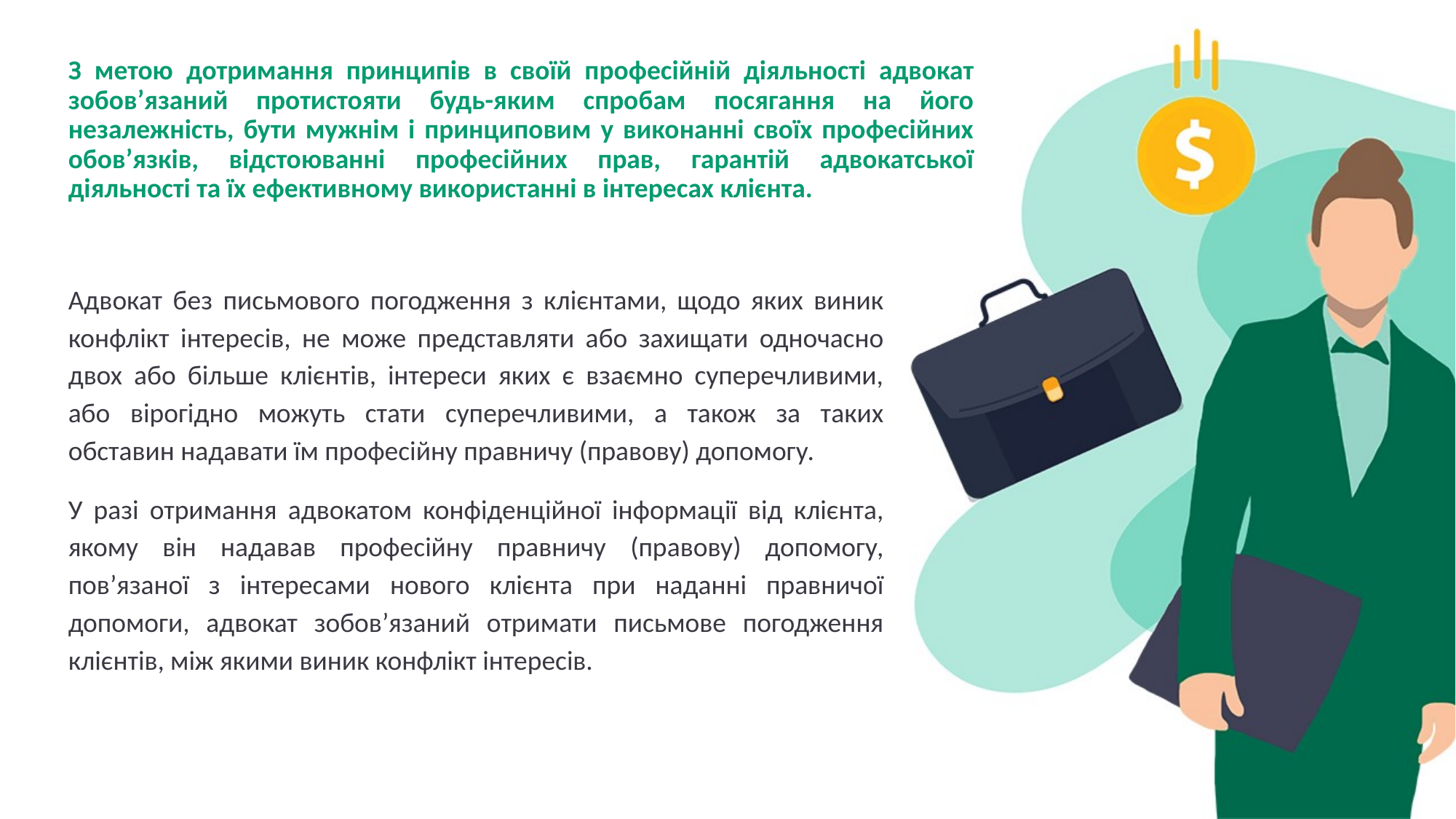

# З метою дотримання принципів в своїй професійній діяльності адвокат зобов’язаний протистояти будь-яким спробам посягання на його незалежність, бути мужнім і принциповим у виконанні своїх професійних обов’язків, відстоюванні професійних прав, гарантій адвокатської діяльності та їх ефективному використанні в інтересах клієнта.
Адвокат без письмового погодження з клієнтами, щодо яких виник конфлікт інтересів, не може представляти або захищати одночасно двох або більше клієнтів, інтереси яких є взаємно суперечливими, або вірогідно можуть стати суперечливими, а також за таких обставин надавати їм професійну правничу (правову) допомогу.
У разі отримання адвокатом конфіденційної інформації від клієнта, якому він надавав професійну правничу (правову) допомогу, пов’язаної з інтересами нового клієнта при наданні правничої допомоги, адвокат зобов’язаний отримати письмове погодження клієнтів, між якими виник конфлікт інтересів.